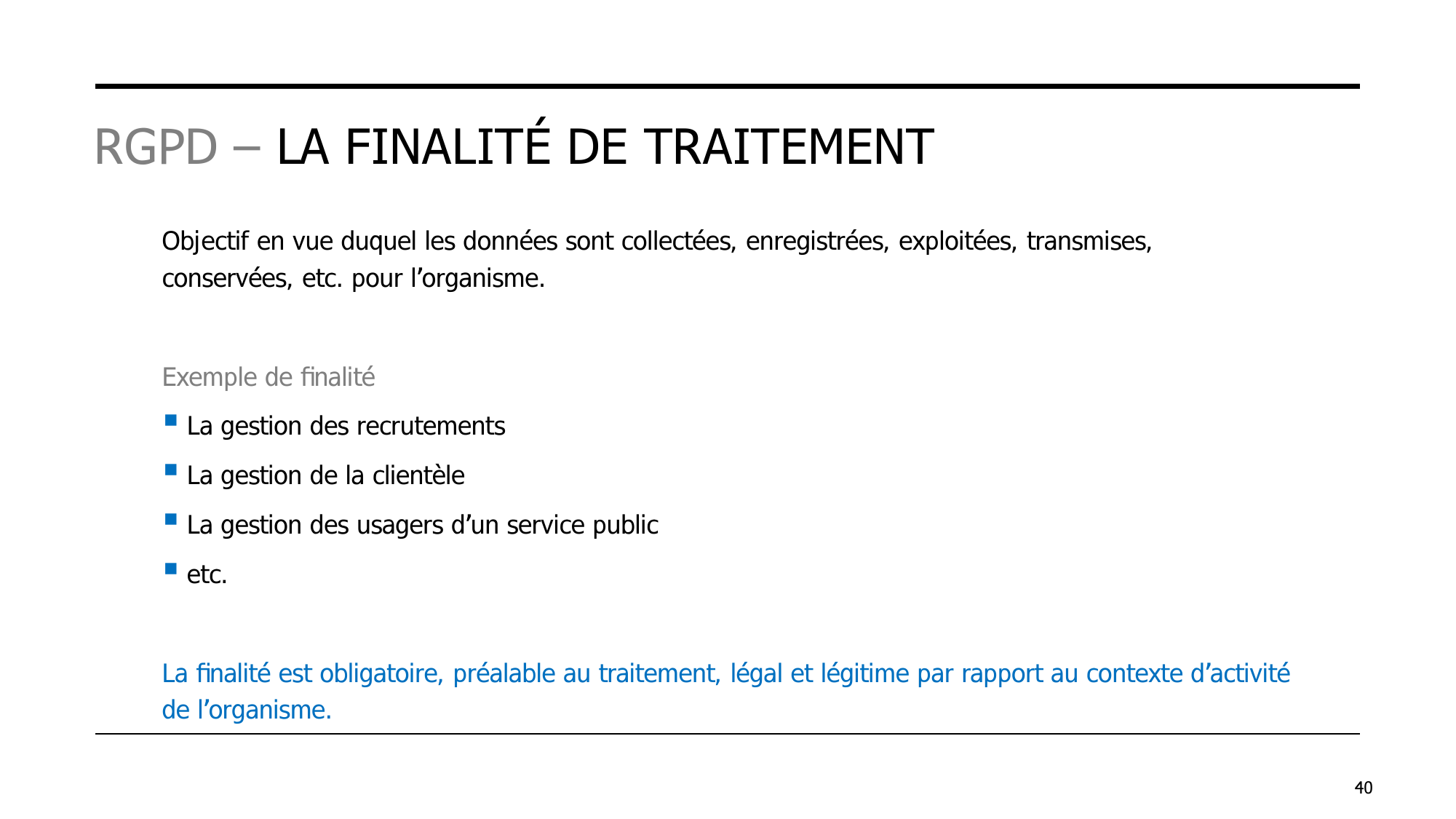

# RGPD – La finalité de traitement
Objectif en vue duquel les données sont collectées, enregistrées, exploitées, transmises, conservées, etc. pour l’organisme.

Exemple de finalité
La gestion des recrutements
La gestion de la clientèle
La gestion des usagers d’un service public
etc.

La finalité est obligatoire, préalable au traitement, légal et légitime par rapport au contexte d’activité de l’organisme.
40